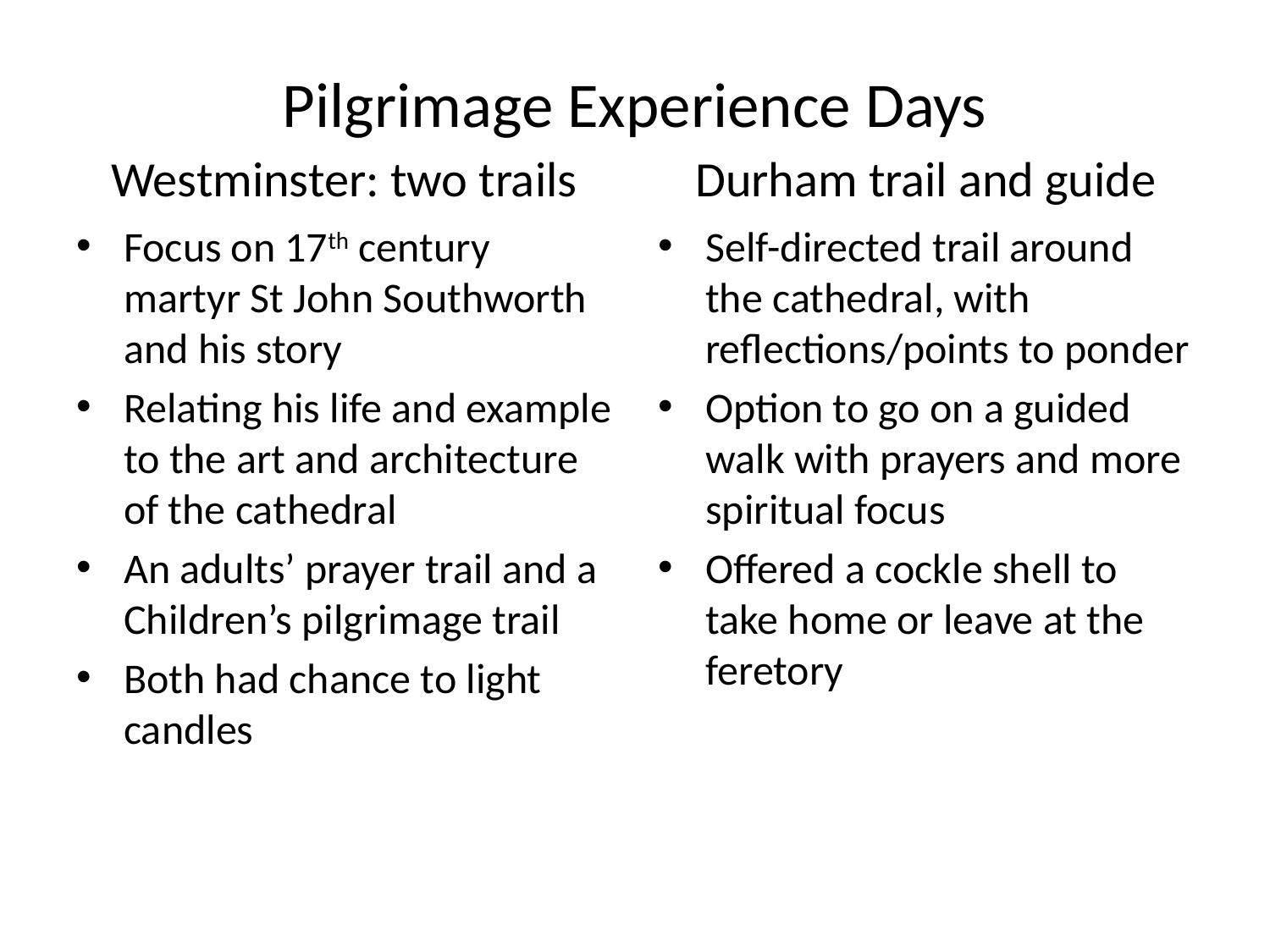

# Pilgrimage Experience Days
Westminster: two trails
Durham trail and guide
Focus on 17th century martyr St John Southworth and his story
Relating his life and example to the art and architecture of the cathedral
An adults’ prayer trail and a Children’s pilgrimage trail
Both had chance to light candles

Self-directed trail around the cathedral, with reflections/points to ponder
Option to go on a guided walk with prayers and more spiritual focus
Offered a cockle shell to take home or leave at the feretory